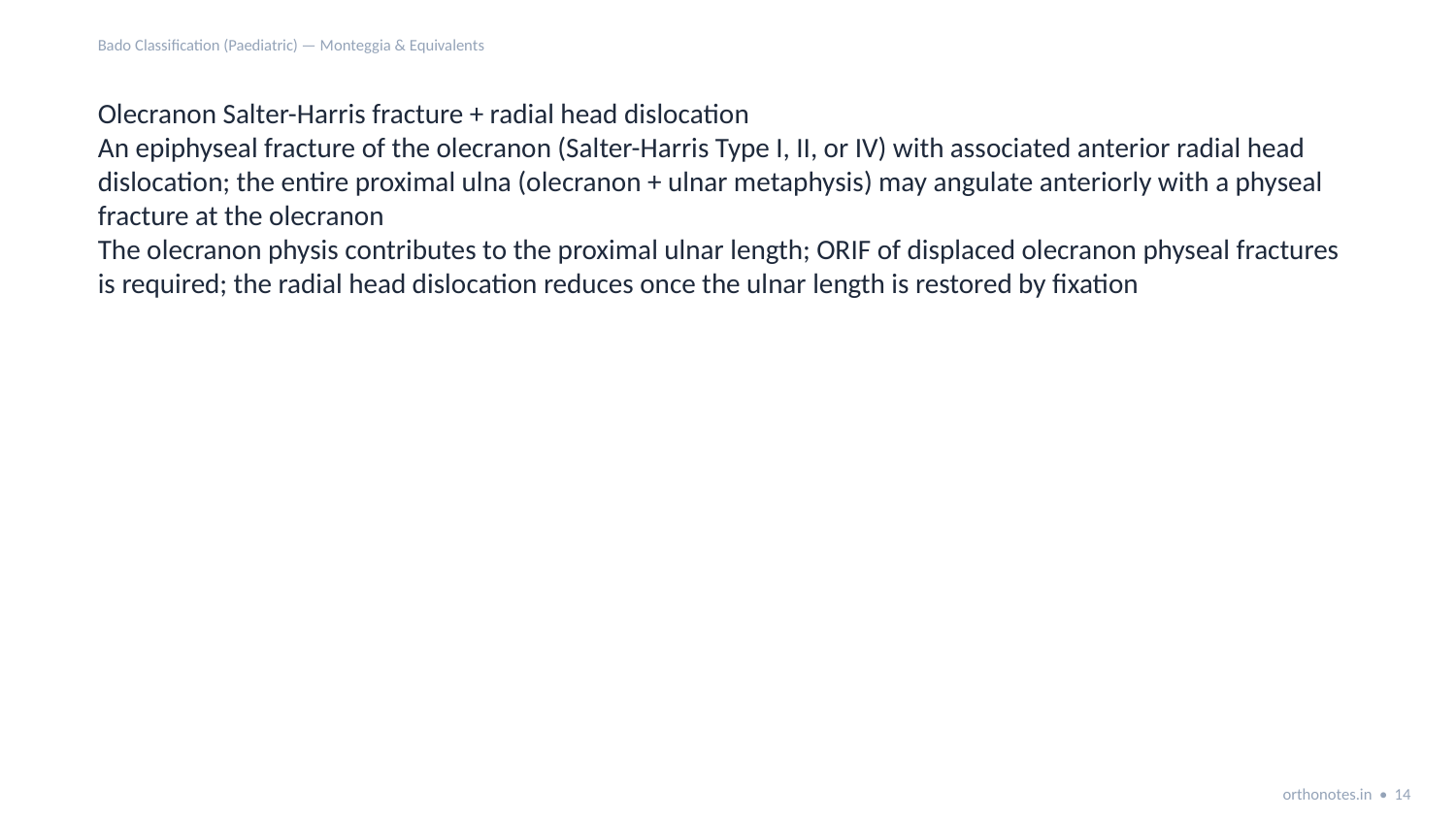

Bado Classification (Paediatric) — Monteggia & Equivalents
Olecranon Salter-Harris fracture + radial head dislocation
An epiphyseal fracture of the olecranon (Salter-Harris Type I, II, or IV) with associated anterior radial head dislocation; the entire proximal ulna (olecranon + ulnar metaphysis) may angulate anteriorly with a physeal fracture at the olecranon
The olecranon physis contributes to the proximal ulnar length; ORIF of displaced olecranon physeal fractures is required; the radial head dislocation reduces once the ulnar length is restored by fixation
orthonotes.in  •  14